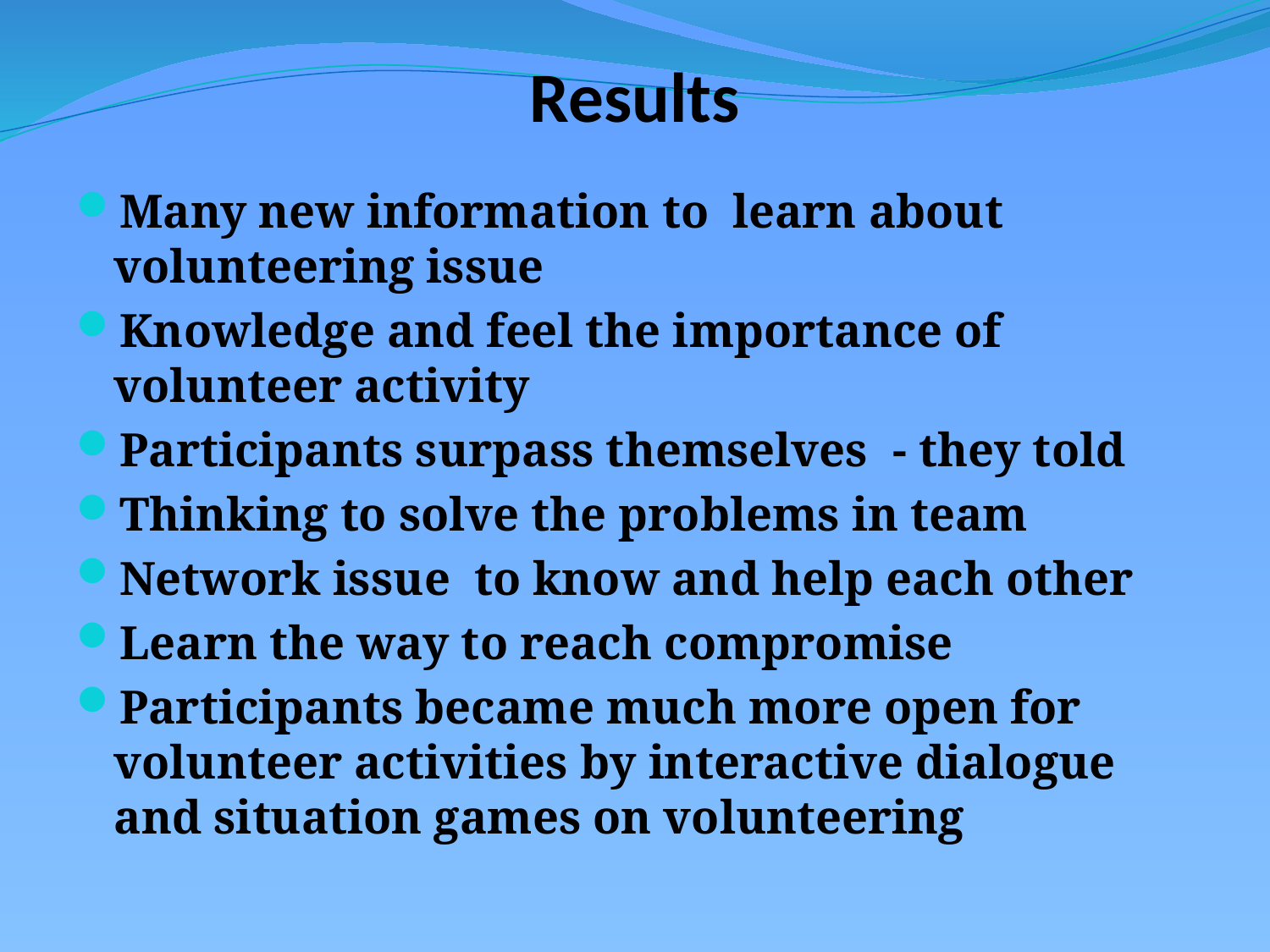

# Results
Many new information to  learn about volunteering issue
Knowledge and feel the importance of volunteer activity
Participants surpass themselves  - they told
Thinking to solve the problems in team
Network issue  to know and help each other
Learn the way to reach compromise
Participants became much more open for volunteer activities by interactive dialogue  and situation games on volunteering